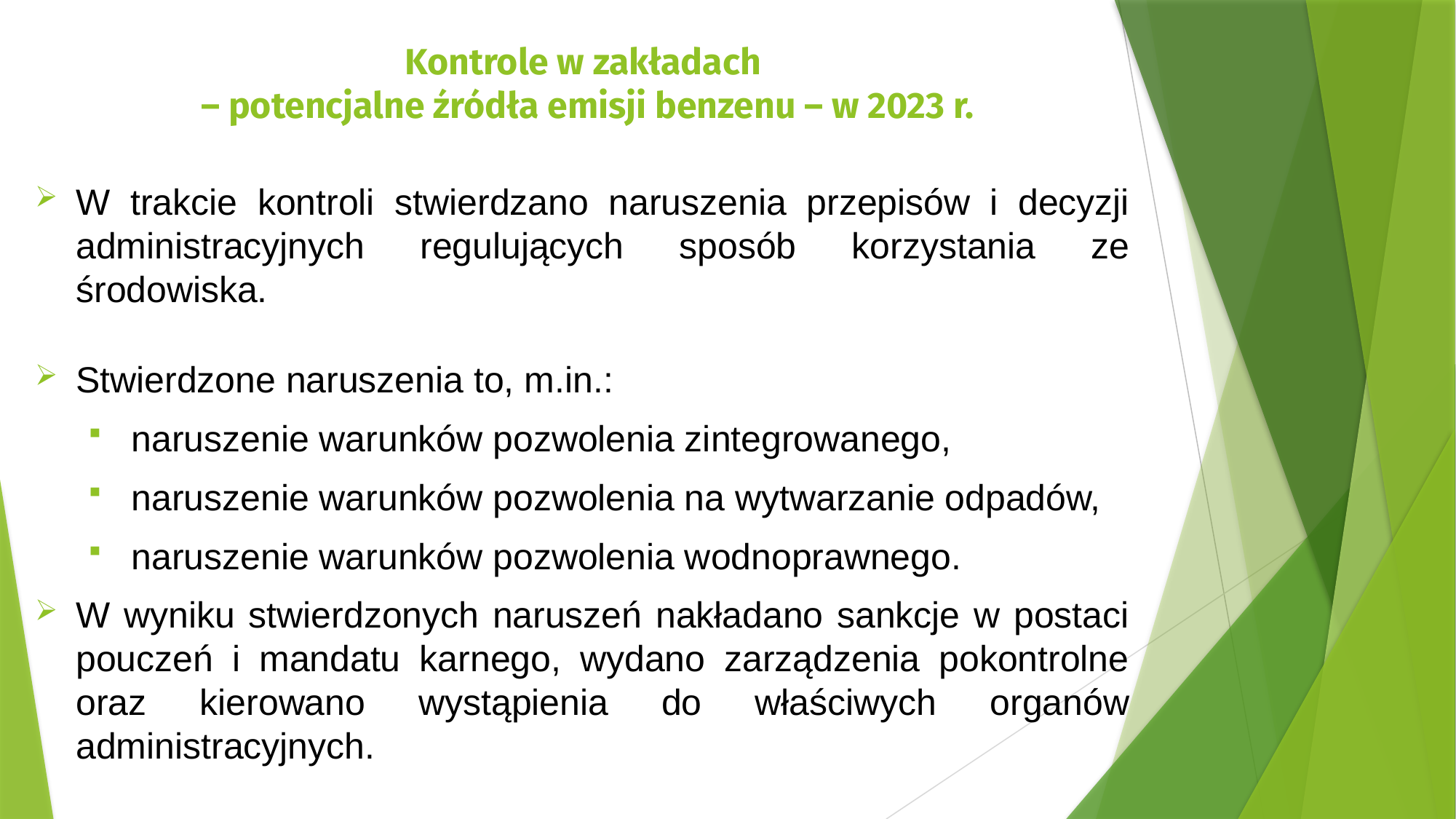

# Kontrole w zakładach – potencjalne źródła emisji benzenu – w 2023 r.
W trakcie kontroli stwierdzano naruszenia przepisów i decyzji administracyjnych regulujących sposób korzystania ze środowiska.

Stwierdzone naruszenia to, m.in.:
naruszenie warunków pozwolenia zintegrowanego,
naruszenie warunków pozwolenia na wytwarzanie odpadów,
naruszenie warunków pozwolenia wodnoprawnego.
W wyniku stwierdzonych naruszeń nakładano sankcje w postaci pouczeń i mandatu karnego, wydano zarządzenia pokontrolne oraz kierowano wystąpienia do właściwych organów administracyjnych.